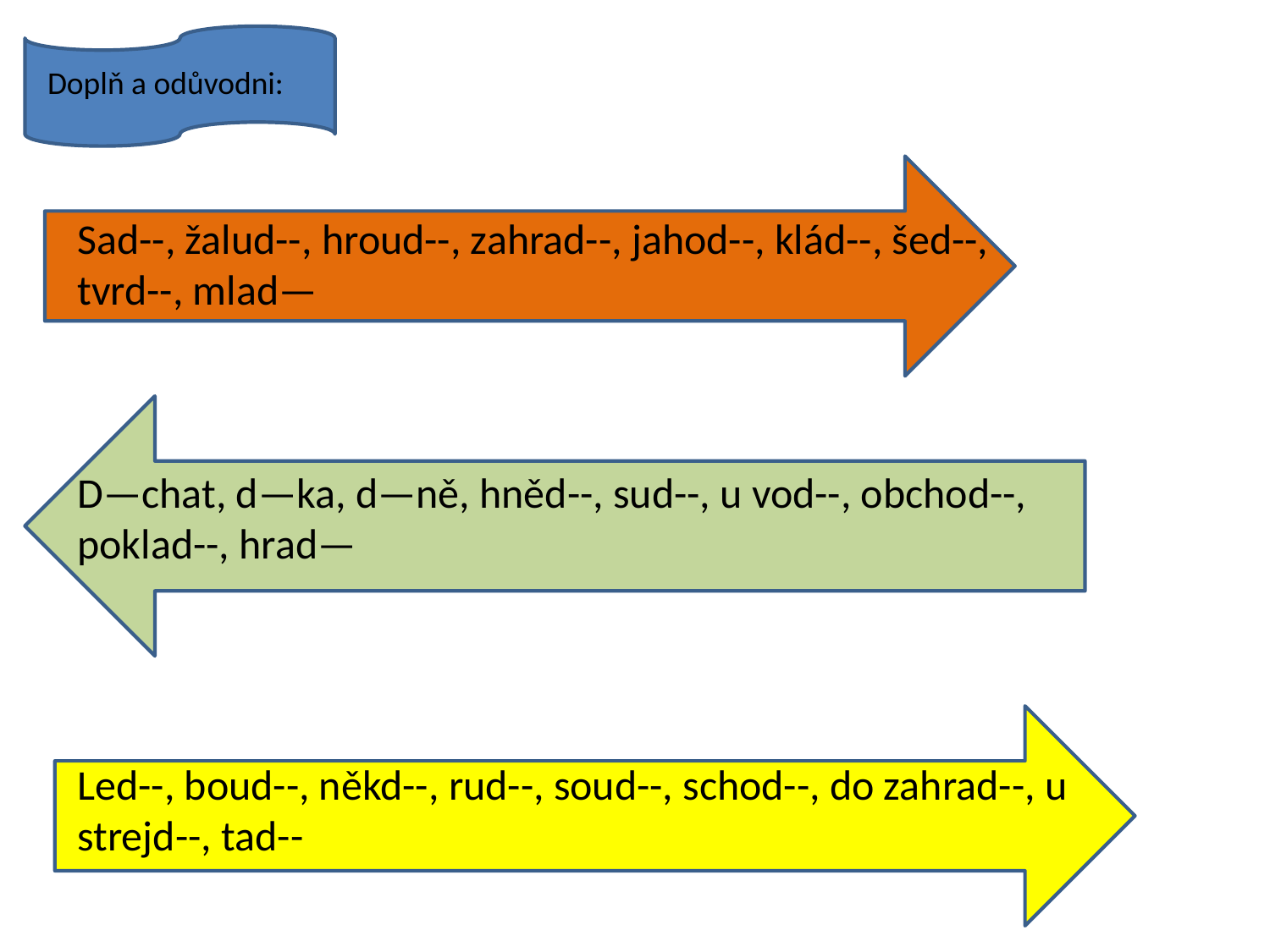

Doplň a odůvodni:

Sad--, žalud--, hroud--, zahrad--, jahod--, klád--, šed--, tvrd--, mlad—

D—chat, d—ka, d—ně, hněd--, sud--, u vod--, obchod--, poklad--, hrad—

Led--, boud--, někd--, rud--, soud--, schod--, do zahrad--, u strejd--, tad--